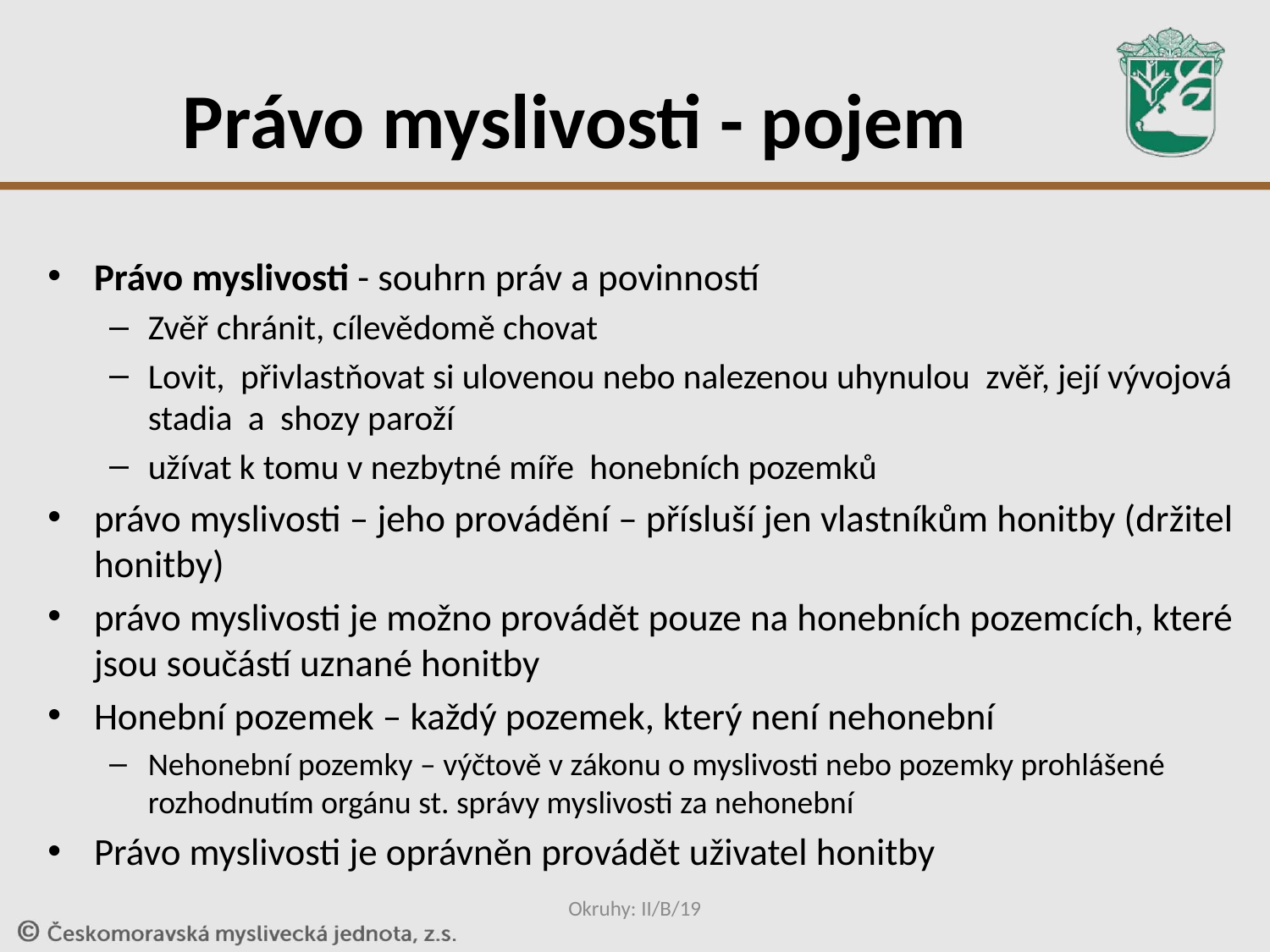

# Právo myslivosti - pojem
Právo myslivosti - souhrn práv a povinností
Zvěř chránit, cílevědomě chovat
Lovit,  přivlastňovat si ulovenou nebo nalezenou uhynulou  zvěř, její vývojová stadia  a  shozy paroží
užívat k tomu v nezbytné míře  honebních pozemků
právo myslivosti – jeho provádění – přísluší jen vlastníkům honitby (držitel honitby)
právo myslivosti je možno provádět pouze na honebních pozemcích, které jsou součástí uznané honitby
Honební pozemek – každý pozemek, který není nehonební
Nehonební pozemky – výčtově v zákonu o myslivosti nebo pozemky prohlášené rozhodnutím orgánu st. správy myslivosti za nehonební
Právo myslivosti je oprávněn provádět uživatel honitby
Okruhy: II/B/19